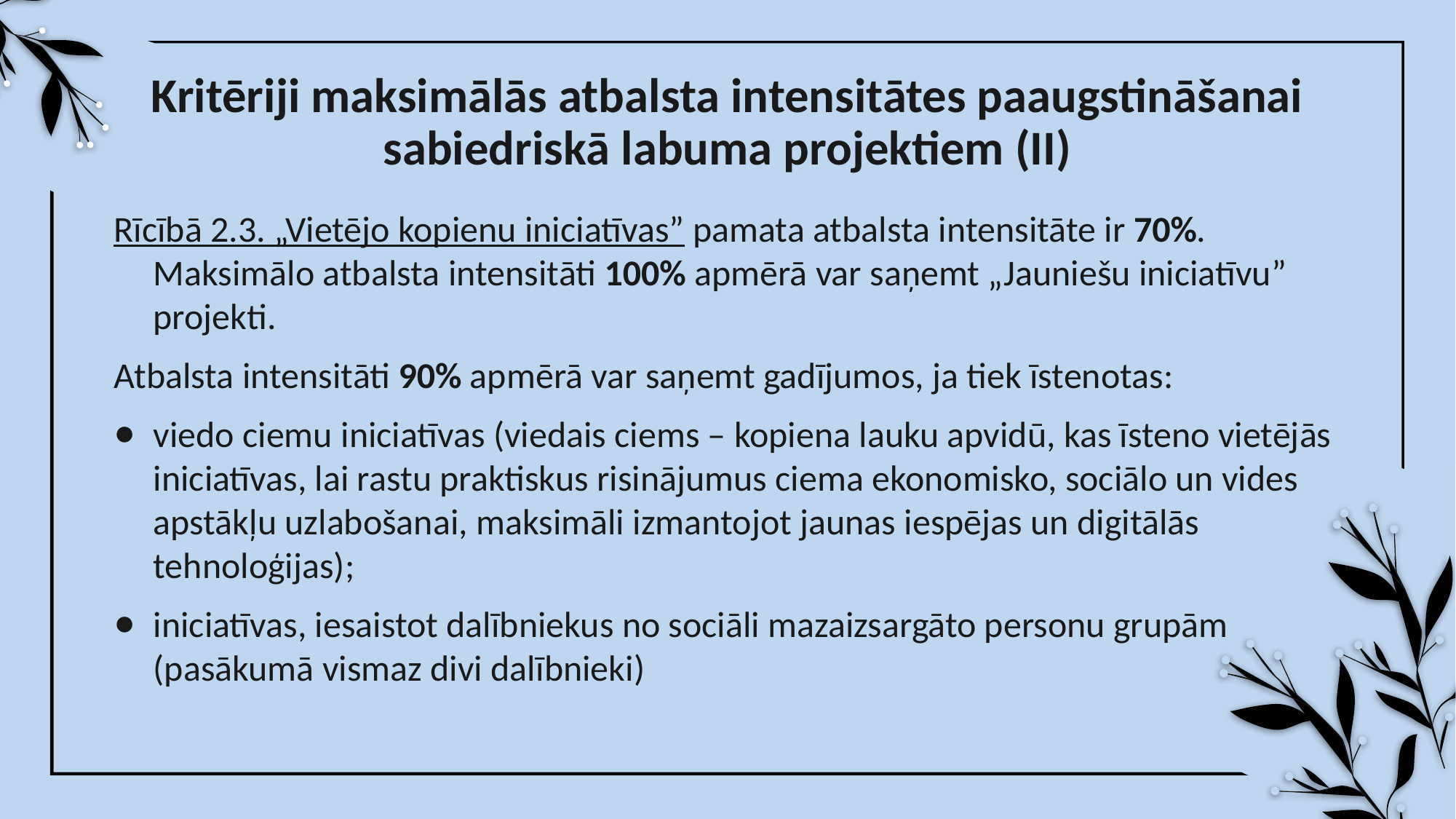

# Kritēriji maksimālās atbalsta intensitātes paaugstināšanai sabiedriskā labuma projektiem (II)
Rīcībā 2.3. „Vietējo kopienu iniciatīvas” pamata atbalsta intensitāte ir 70%. Maksimālo atbalsta intensitāti 100% apmērā var saņemt „Jauniešu iniciatīvu” projekti.
Atbalsta intensitāti 90% apmērā var saņemt gadījumos, ja tiek īstenotas:
viedo ciemu iniciatīvas (viedais ciems – kopiena lauku apvidū, kas īsteno vietējās iniciatīvas, lai rastu praktiskus risinājumus ciema ekonomisko, sociālo un vides apstākļu uzlabošanai, maksimāli izmantojot jaunas iespējas un digitālās tehnoloģijas);
iniciatīvas, iesaistot dalībniekus no sociāli mazaizsargāto personu grupām (pasākumā vismaz divi dalībnieki)